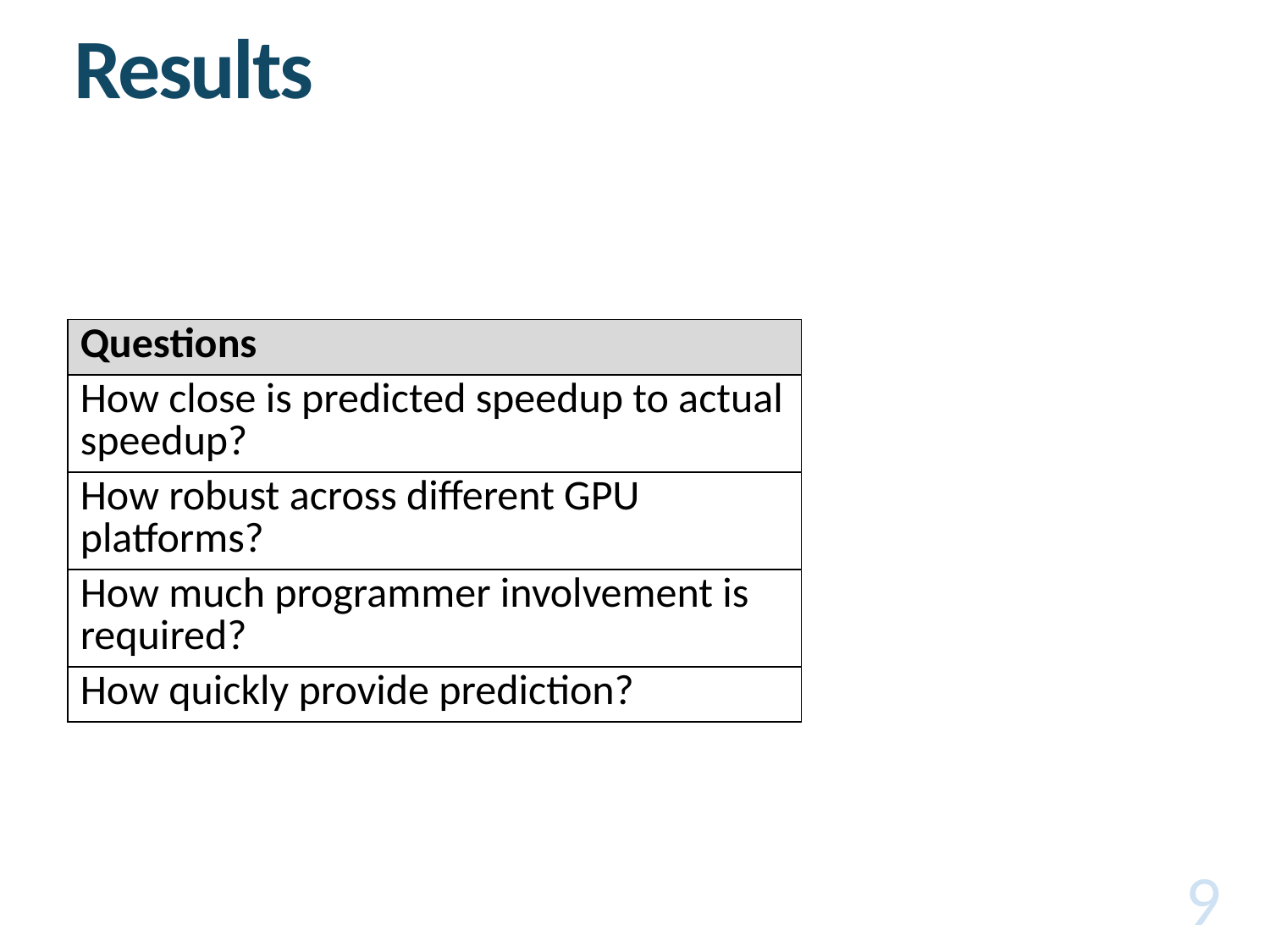

# Results

| Questions | Metrics | Results |
| --- | --- | --- |
| How close is predicted speedup to actual speedup? | Accuracy | High |
| How robust across different GPU platforms? | Robustness | High |
| How much programmer involvement is required? | Usability | High |
| How quickly provide prediction? | Speed | High |
9